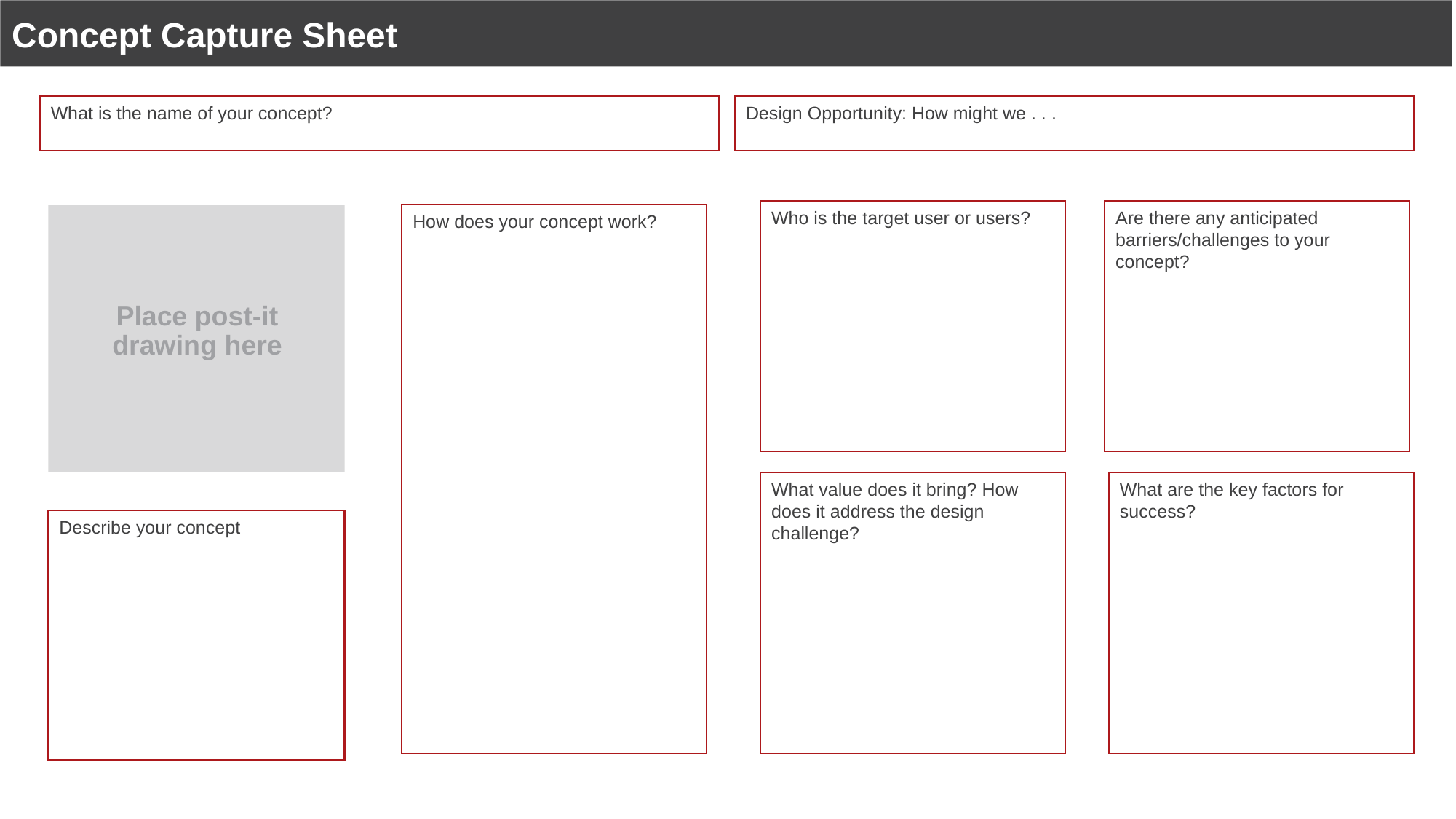

Concept Capture Sheet
What is the name of your concept?

Design Opportunity: How might we . . .
Are there any anticipated barriers/challenges to your concept?

Who is the target user or users?

How does your concept work?

Place post-it drawing here
What are the key factors for success?

What value does it bring? How does it address the design challenge?
Describe your concept